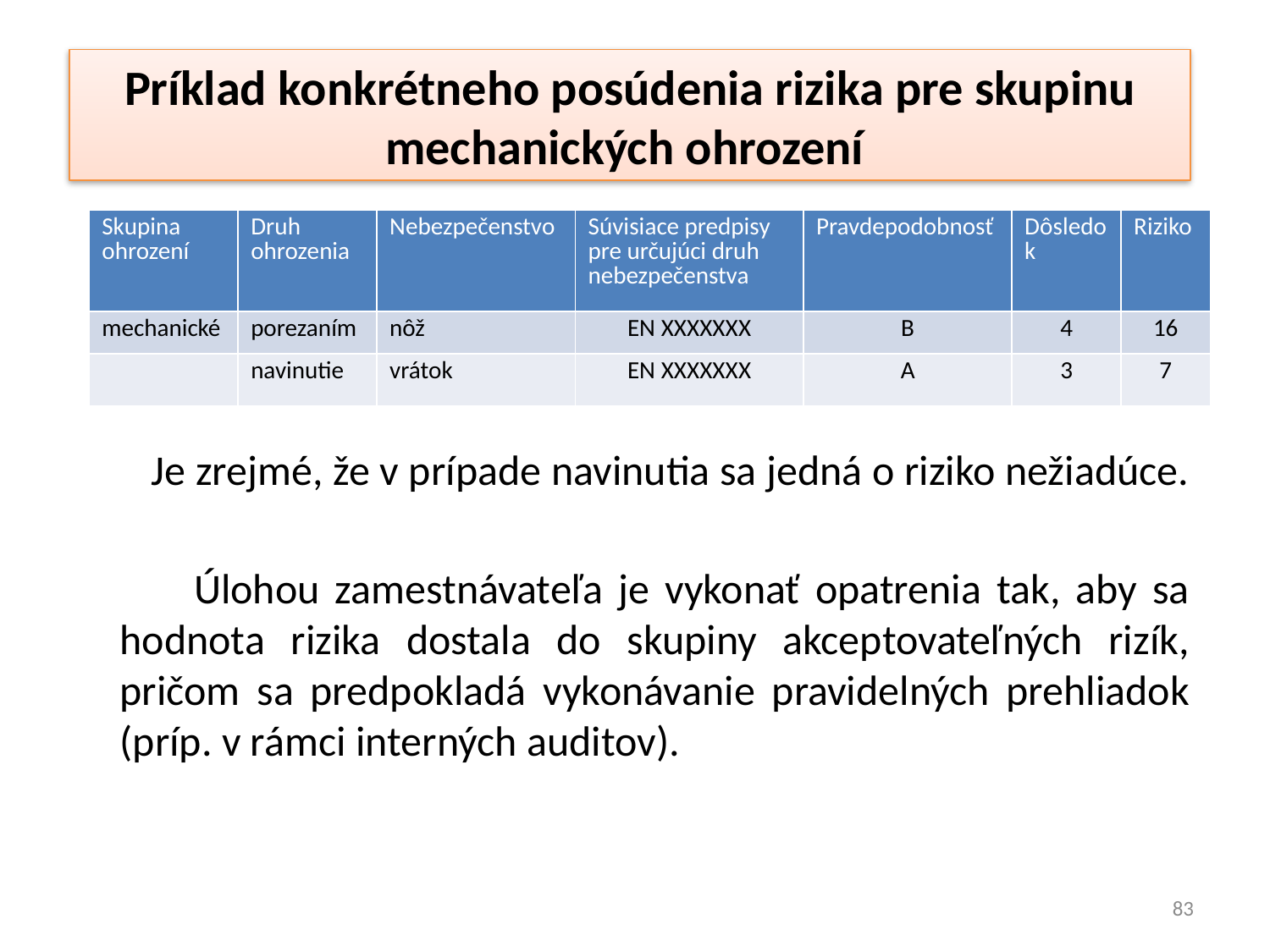

Príklad konkrétneho posúdenia rizika pre skupinu mechanických ohrození
| Skupina ohrození | Druh ohrozenia | Nebezpečenstvo | Súvisiace predpisy pre určujúci druh nebezpečenstva | Pravdepodobnosť | Dôsledok | Riziko |
| --- | --- | --- | --- | --- | --- | --- |
| mechanické | porezaním | nôž | EN XXXXXXX | B | 4 | 16 |
|  | navinutie | vrátok | EN XXXXXXX | A | 3 | 7 |
        Je zrejmé, že v prípade navinutia sa jedná o riziko nežiadúce.

        Úlohou zamestnávateľa je vykonať opatrenia tak, aby sa hodnota rizika dostala do skupiny akceptovateľných rizík, pričom sa predpokladá vykonávanie pravidelných prehliadok (príp. v rámci interných auditov).
83